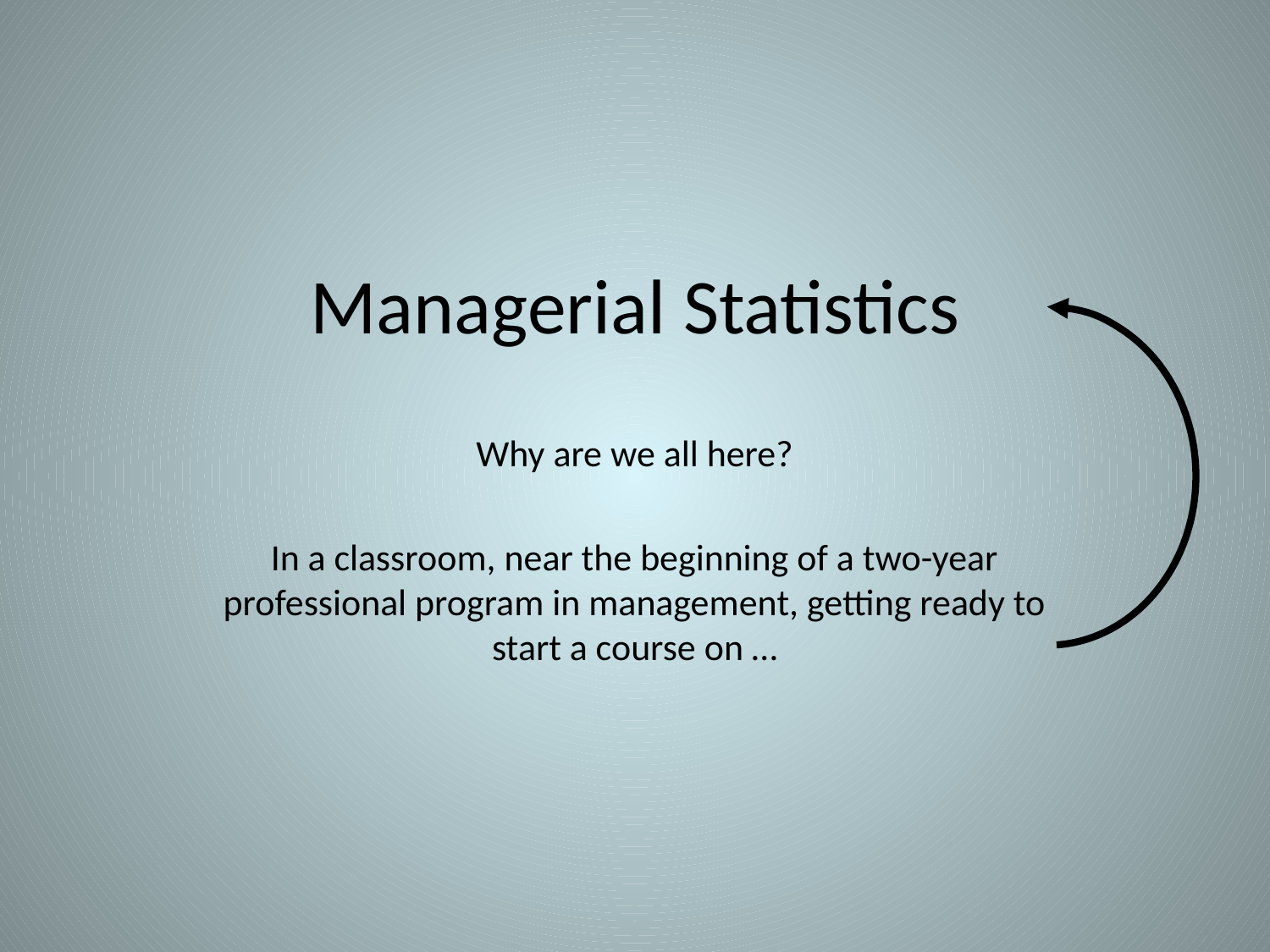

# Managerial Statistics

Why are we all here?

In a classroom, near the beginning of a two-year professional program in management, getting ready to start a course on …